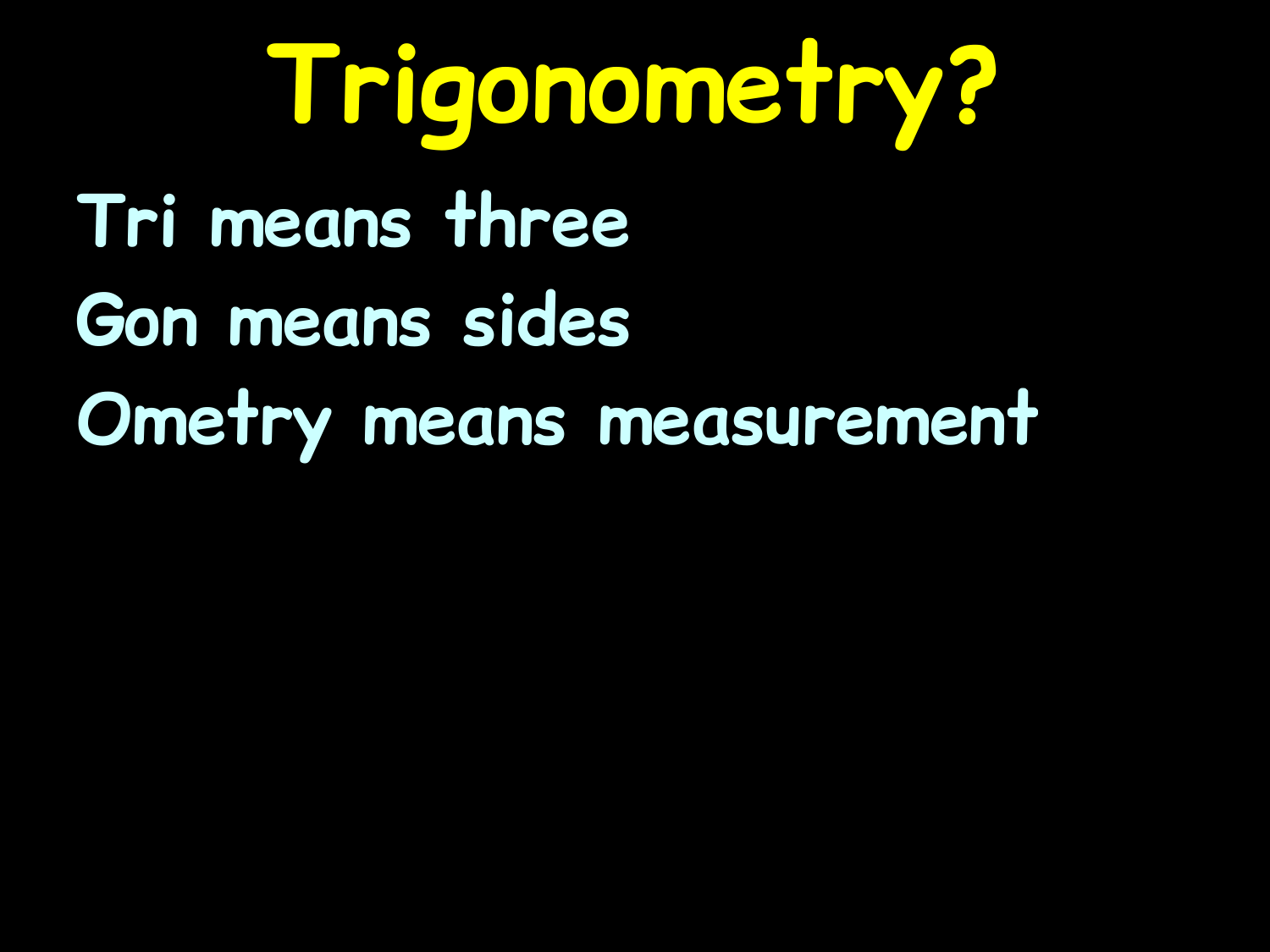

# Trigonometry?
Tri means three
Gon means sides
Ometry means measurement